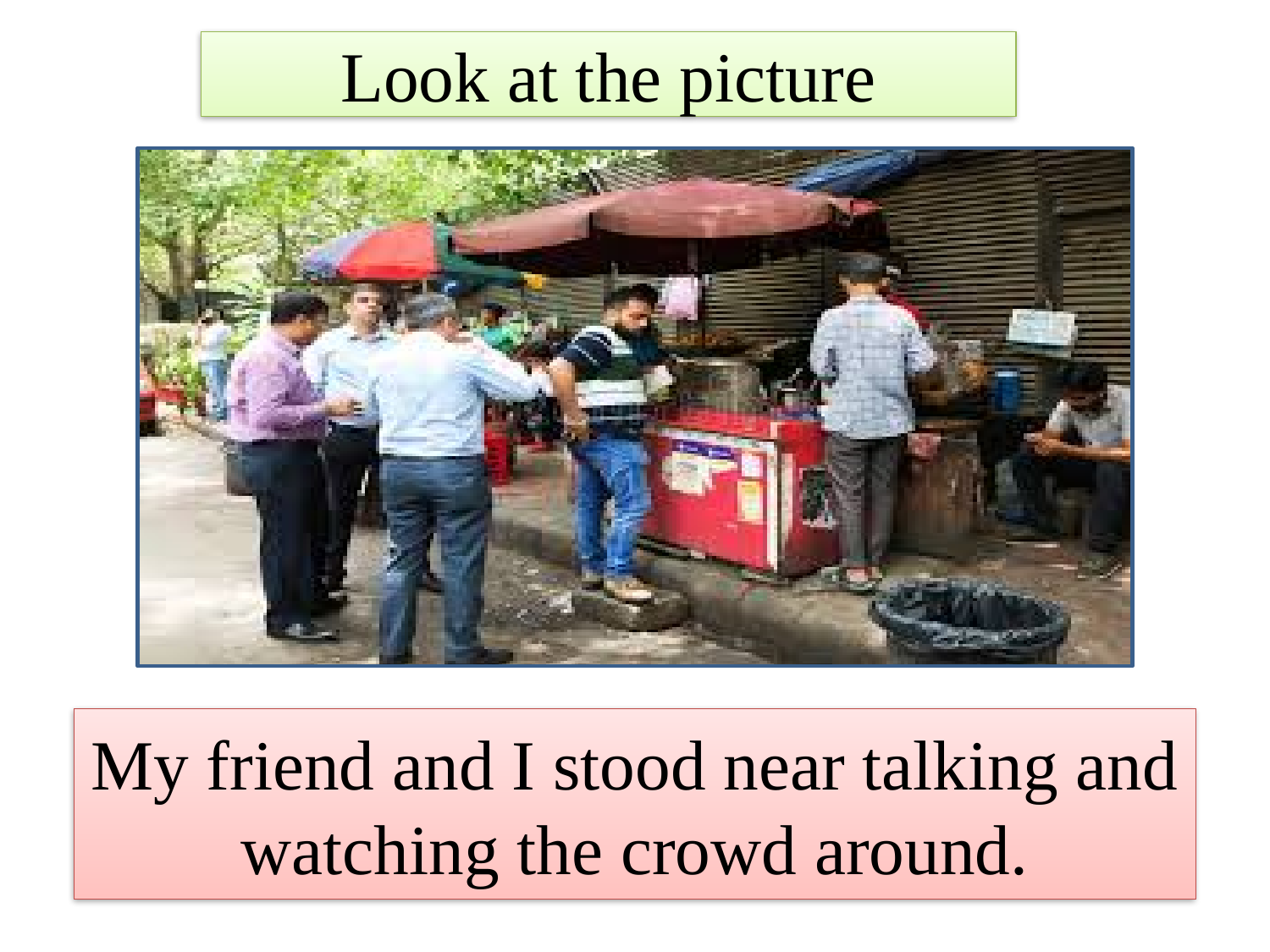

Look at the picture

My friend and I stood near talking and watching the crowd around.